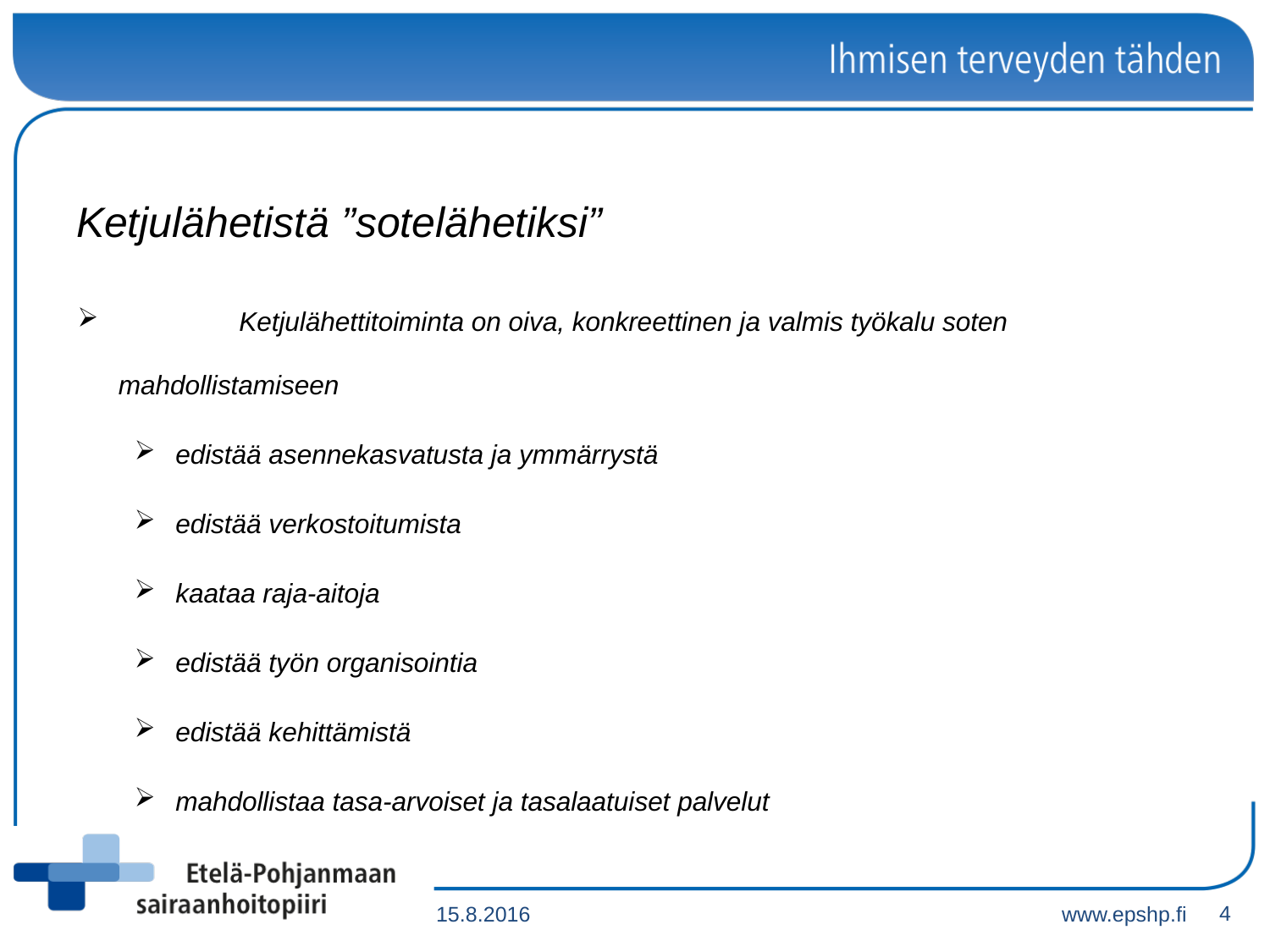

# Ketjulähetistä ”sotelähetiksi”
	Ketjulähettitoiminta on oiva, konkreettinen ja valmis työkalu soten mahdollistamiseen
edistää asennekasvatusta ja ymmärrystä
edistää verkostoitumista
kaataa raja-aitoja
edistää työn organisointia
edistää kehittämistä
mahdollistaa tasa-arvoiset ja tasalaatuiset palvelut
4
15.8.2016